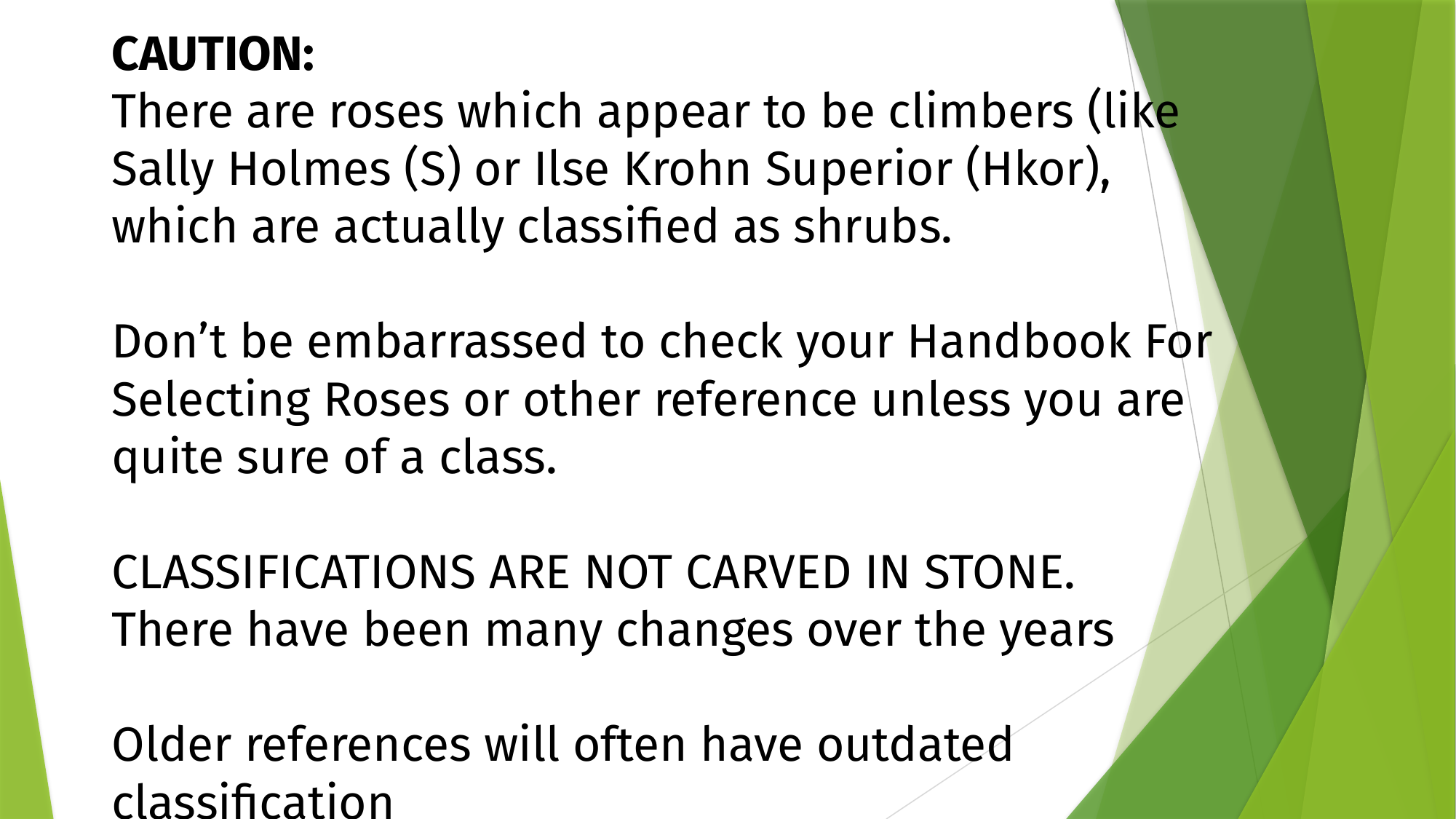

# CAUTION: There are roses which appear to be climbers (like Sally Holmes (S) or Ilse Krohn Superior (Hkor), which are actually classified as shrubs. Don’t be embarrassed to check your Handbook For Selecting Roses or other reference unless you are quite sure of a class. CLASSIFICATIONS ARE NOT CARVED IN STONE. There have been many changes over the years Older references will often have outdated classification